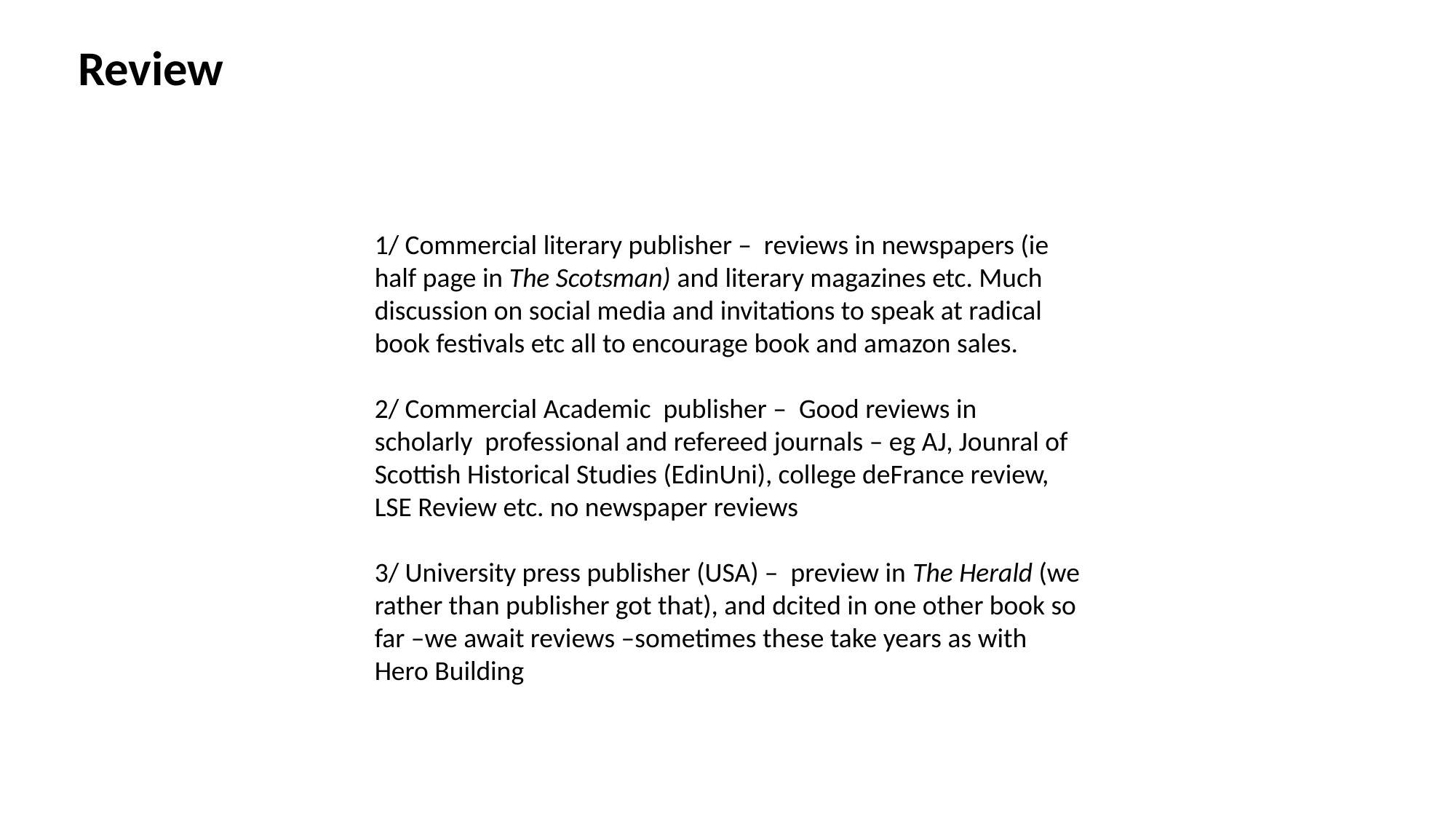

Review
1/ Commercial literary publisher –  reviews in newspapers (ie half page in The Scotsman) and literary magazines etc. Much discussion on social media and invitations to speak at radical book festivals etc all to encourage book and amazon sales.

2/ Commercial Academic  publisher –  Good reviews in scholarly  professional and refereed journals – eg AJ, Jounral of Scottish Historical Studies (EdinUni), college deFrance review, LSE Review etc. no newspaper reviews

3/ University press publisher (USA) –  preview in The Herald (we rather than publisher got that), and dcited in one other book so far –we await reviews –sometimes these take years as with Hero Building